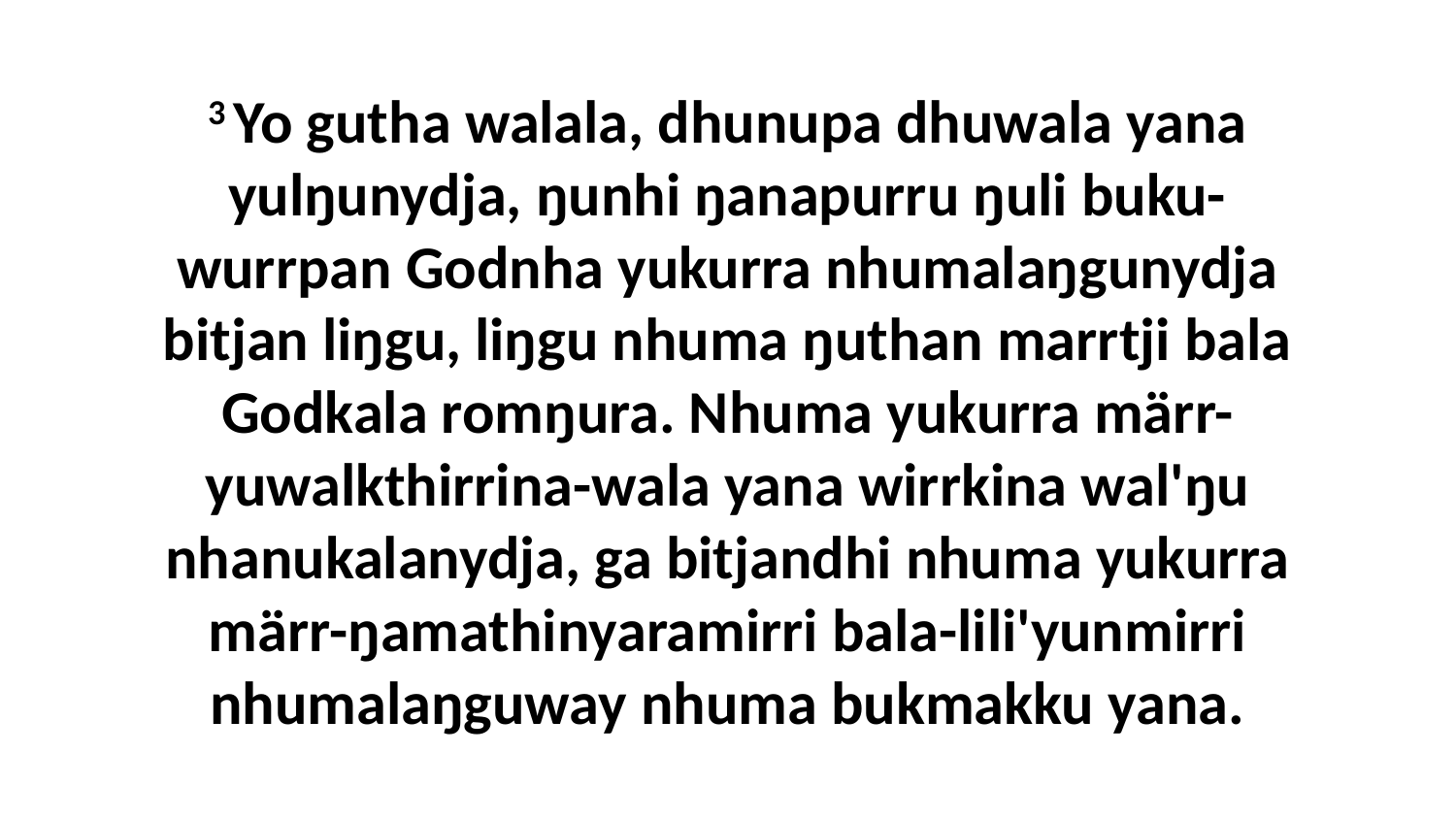

3 Yo gutha walala, dhunupa dhuwala yana yulŋunydja, ŋunhi ŋanapurru ŋuli buku-wurrpan Godnha yukurra nhumalaŋgunydja bitjan liŋgu, liŋgu nhuma ŋuthan marrtji bala Godkala romŋura. Nhuma yukurra märr-yuwalkthirrina-wala yana wirrkina wal'ŋu nhanukalanydja, ga bitjandhi nhuma yukurra märr-ŋamathinyaramirri bala-lili'yunmirri nhumalaŋguway nhuma bukmakku yana.